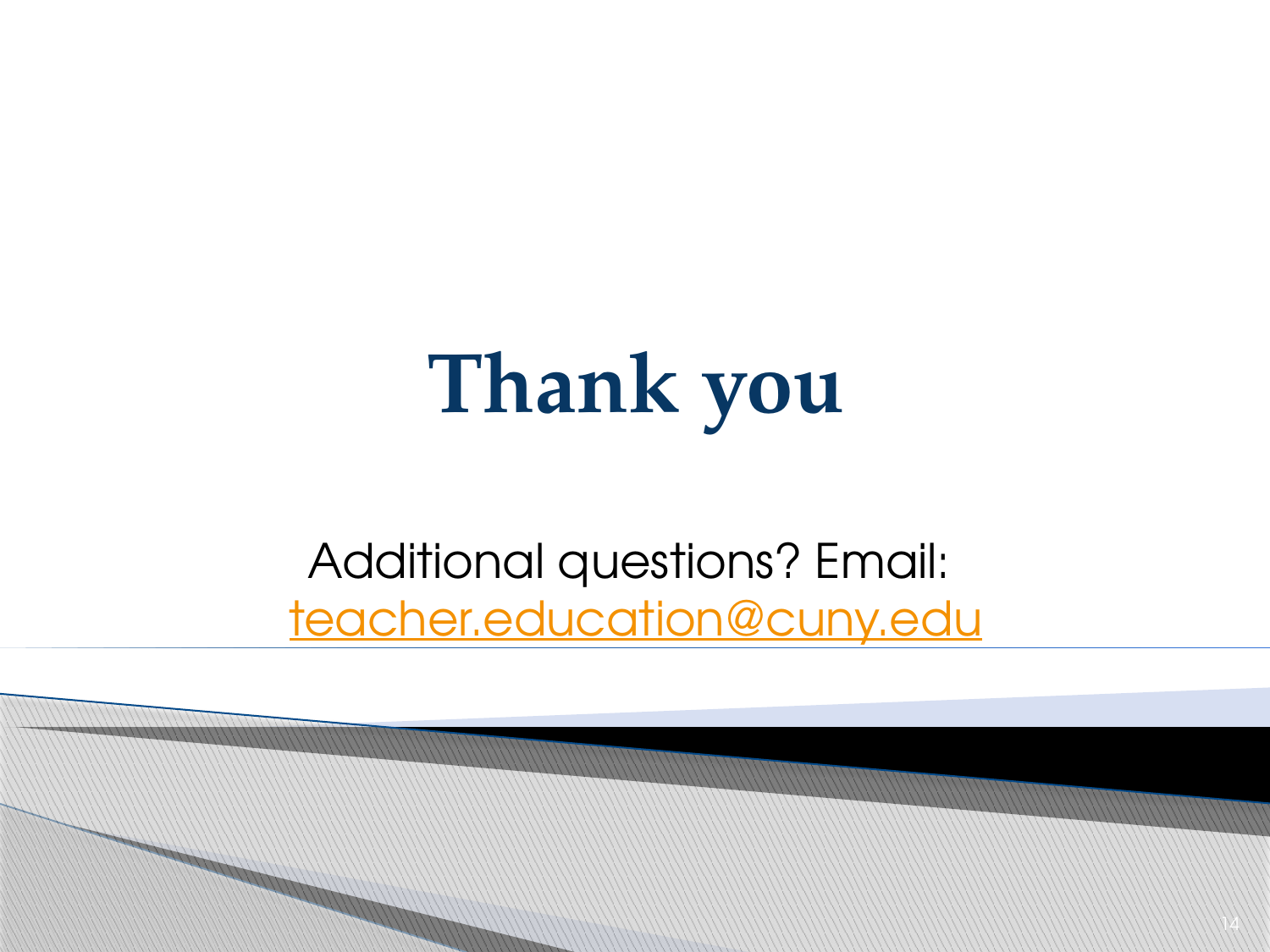

# Thank you Additional questions? Email: teacher.education@cuny.edu
14